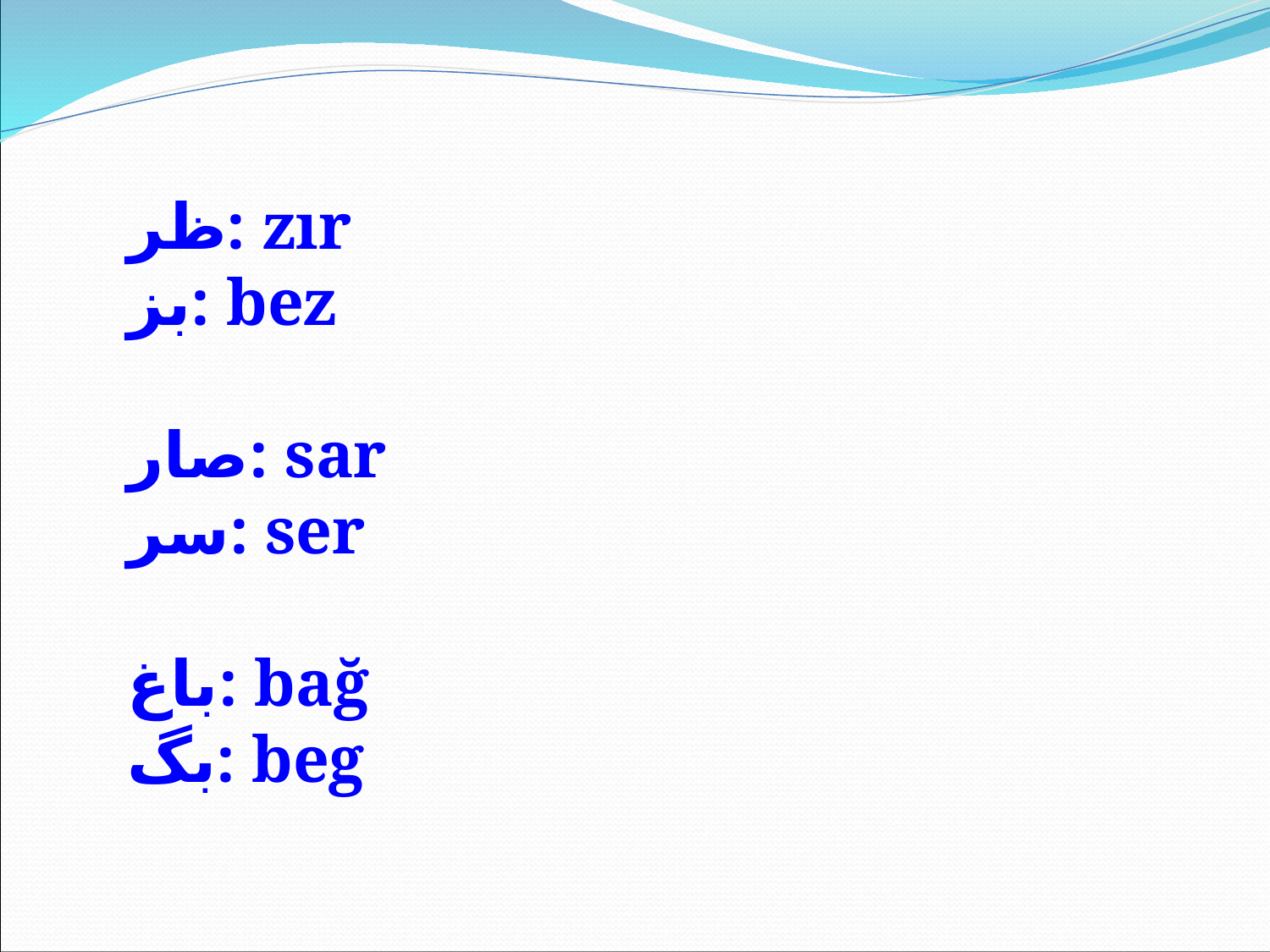

ظر: zır
بز: bez

صار: sar
سر: ser

باغ: bağ
بگ: beg